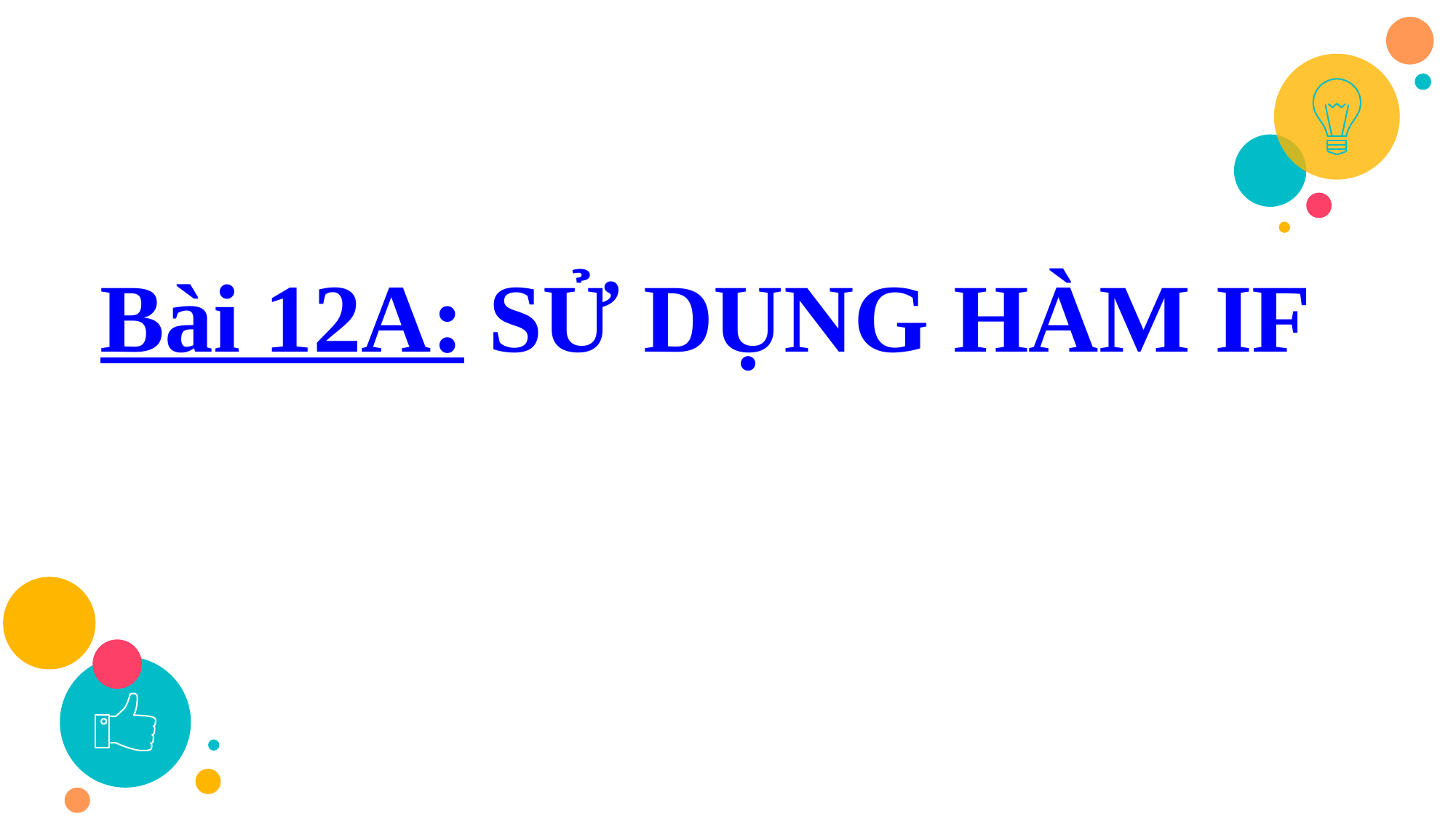

Bài 12A: SỬ DỤNG HÀM IF
  Trường: ……………………
  GVSB: Hằng Vũ
  Email: ………………………